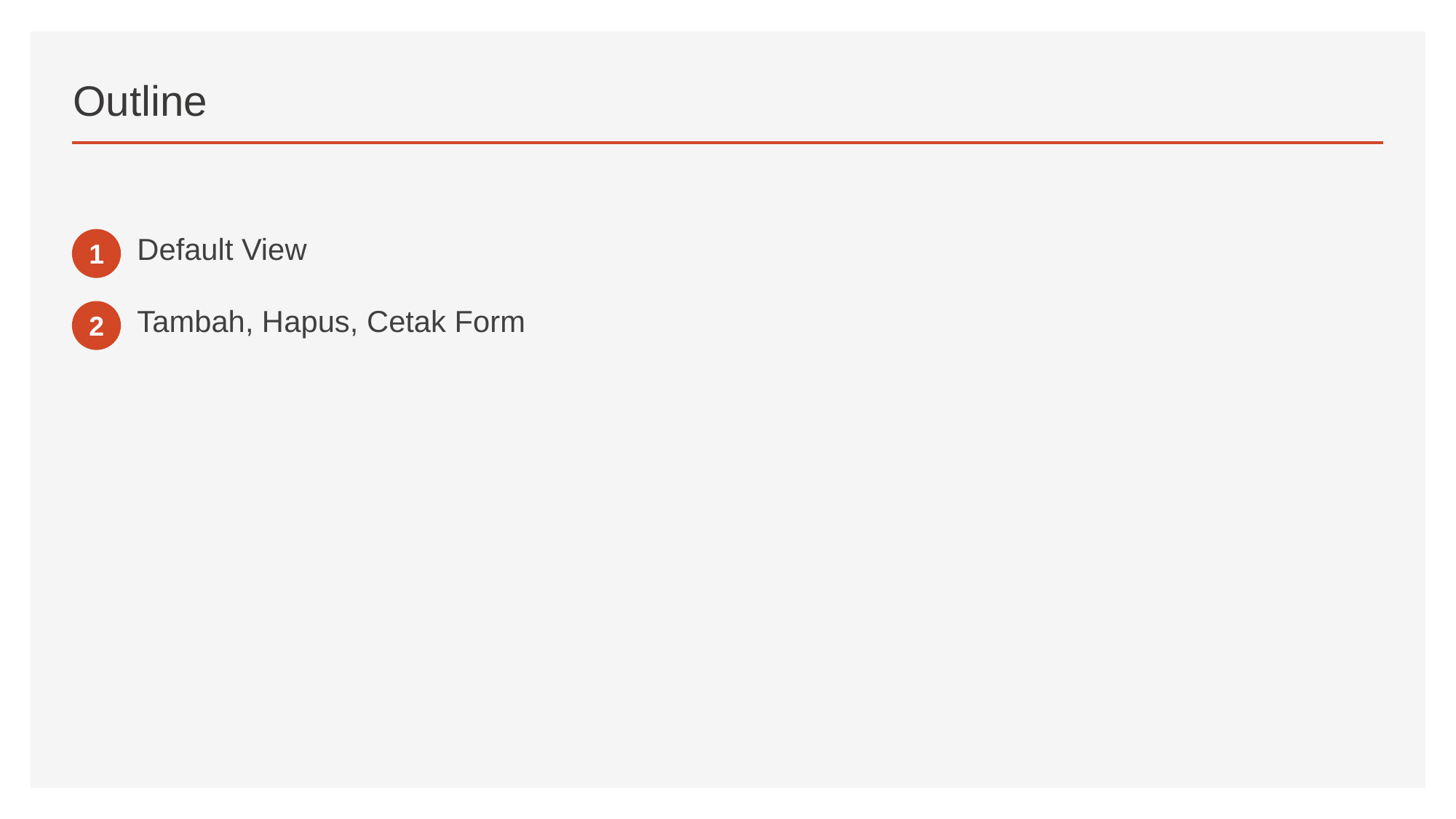

# Outline

1
Default View

2
Tambah, Hapus, Cetak Form